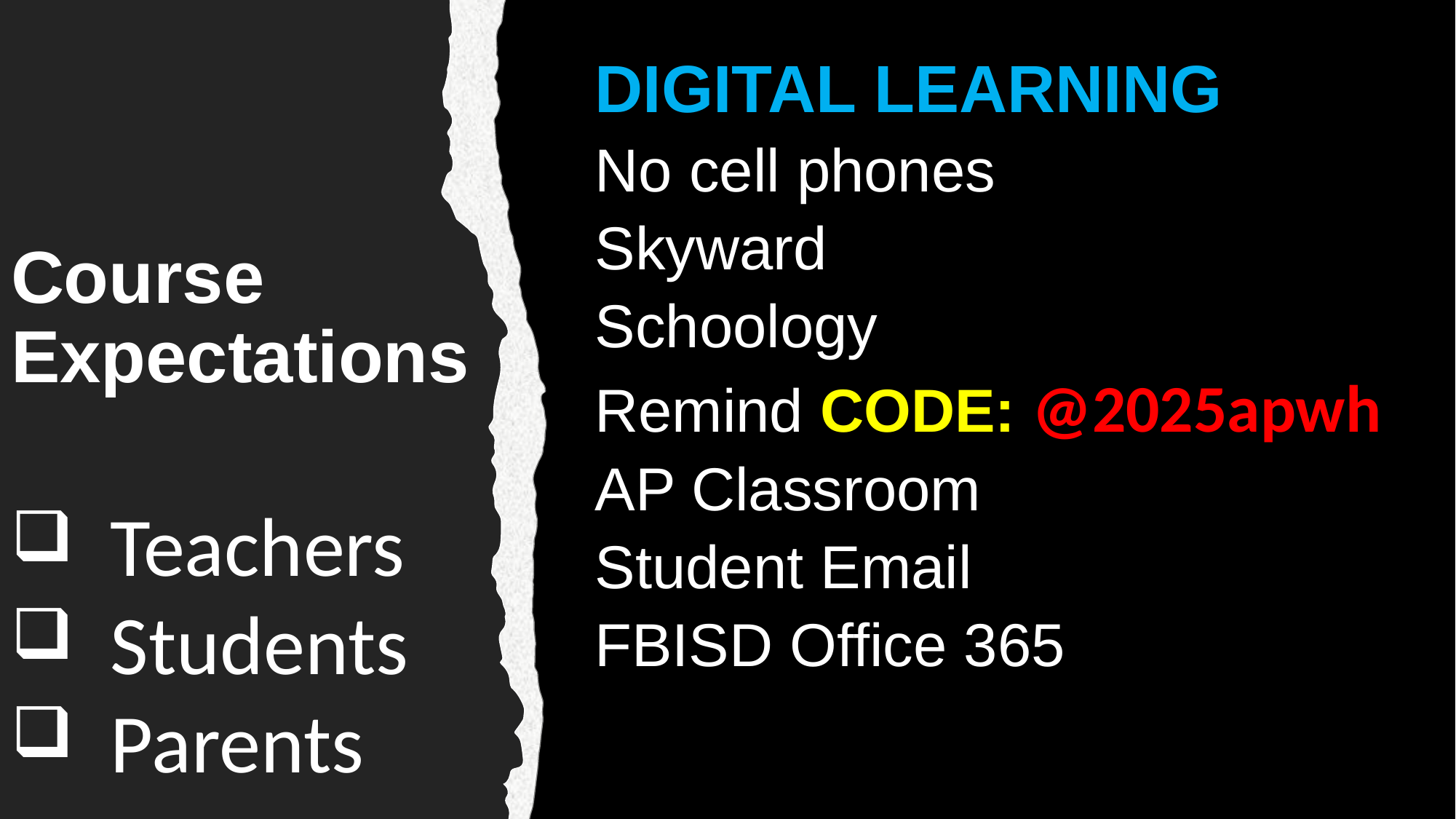

DIGITAL LEARNING
No cell phones
Skyward
Schoology
Remind CODE: @2025apwh
AP Classroom
Student Email
FBISD Office 365

Course Expectations

Teachers
Students
Parents